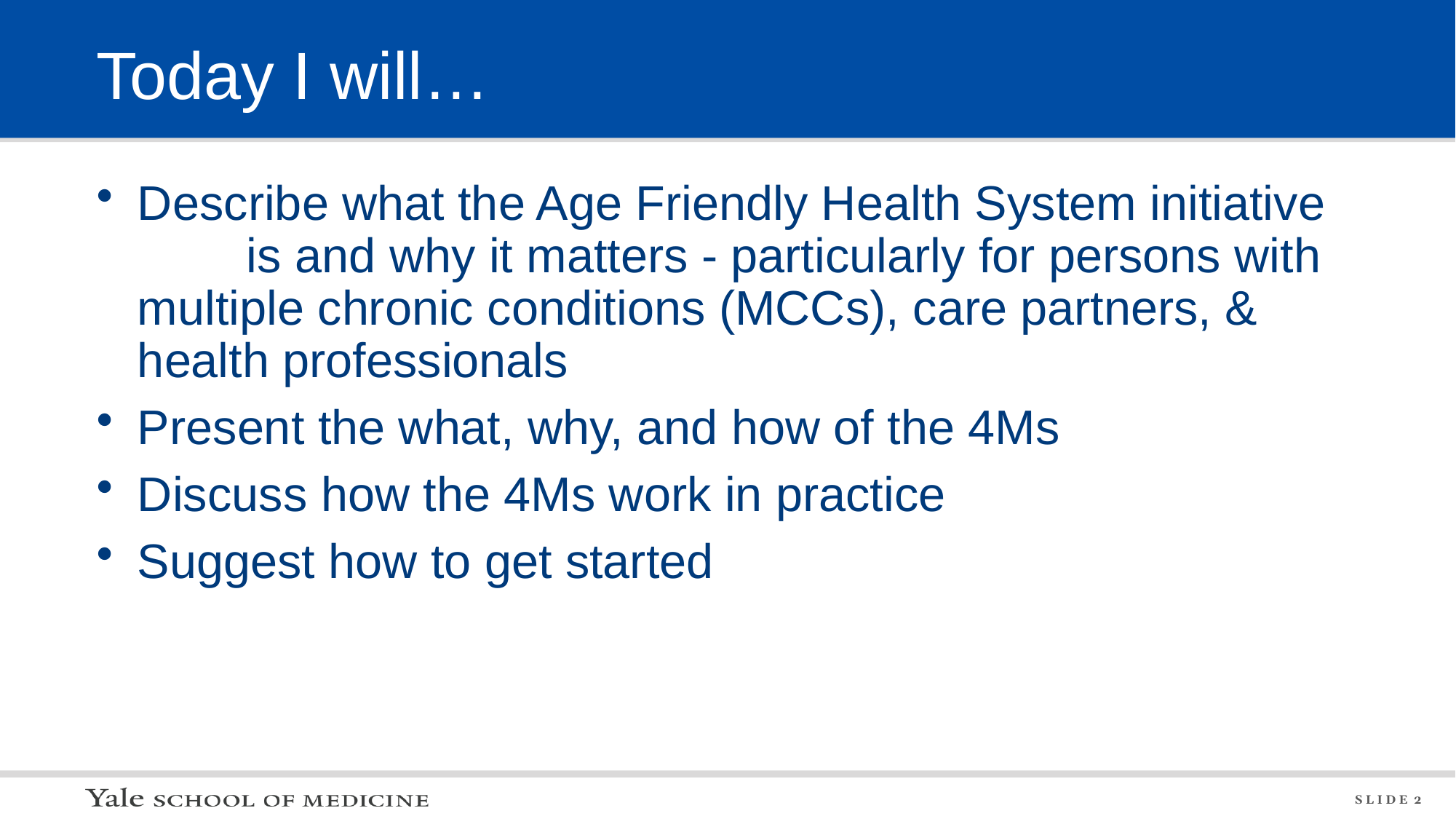

# Today I will…
Describe what the Age Friendly Health System initiative 	is and why it matters - particularly for persons with 	multiple chronic conditions (MCCs), care partners, & 	health professionals
Present the what, why, and how of the 4Ms
Discuss how the 4Ms work in practice
Suggest how to get started